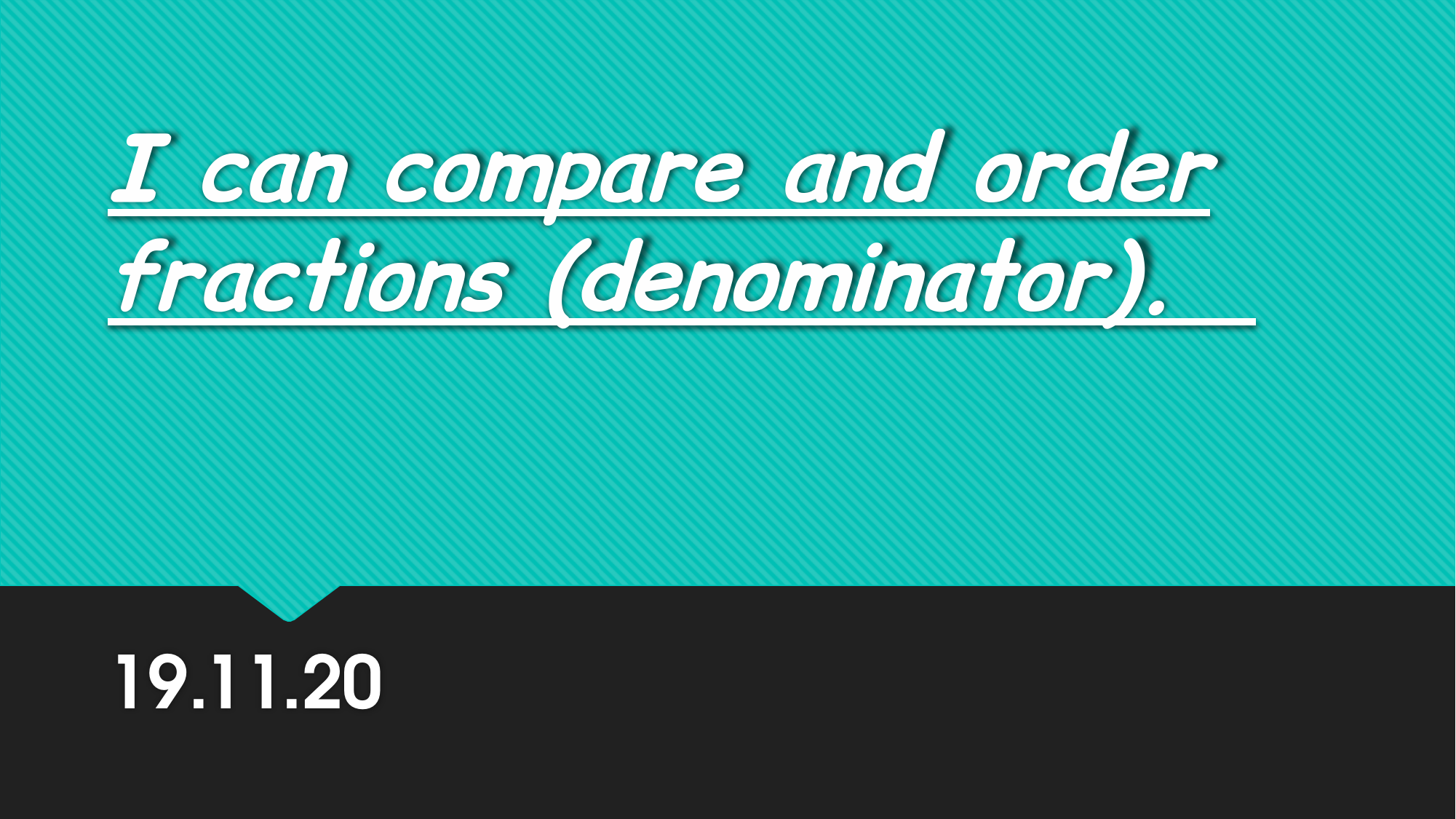

# I can compare and order fractions (denominator).
19.11.20